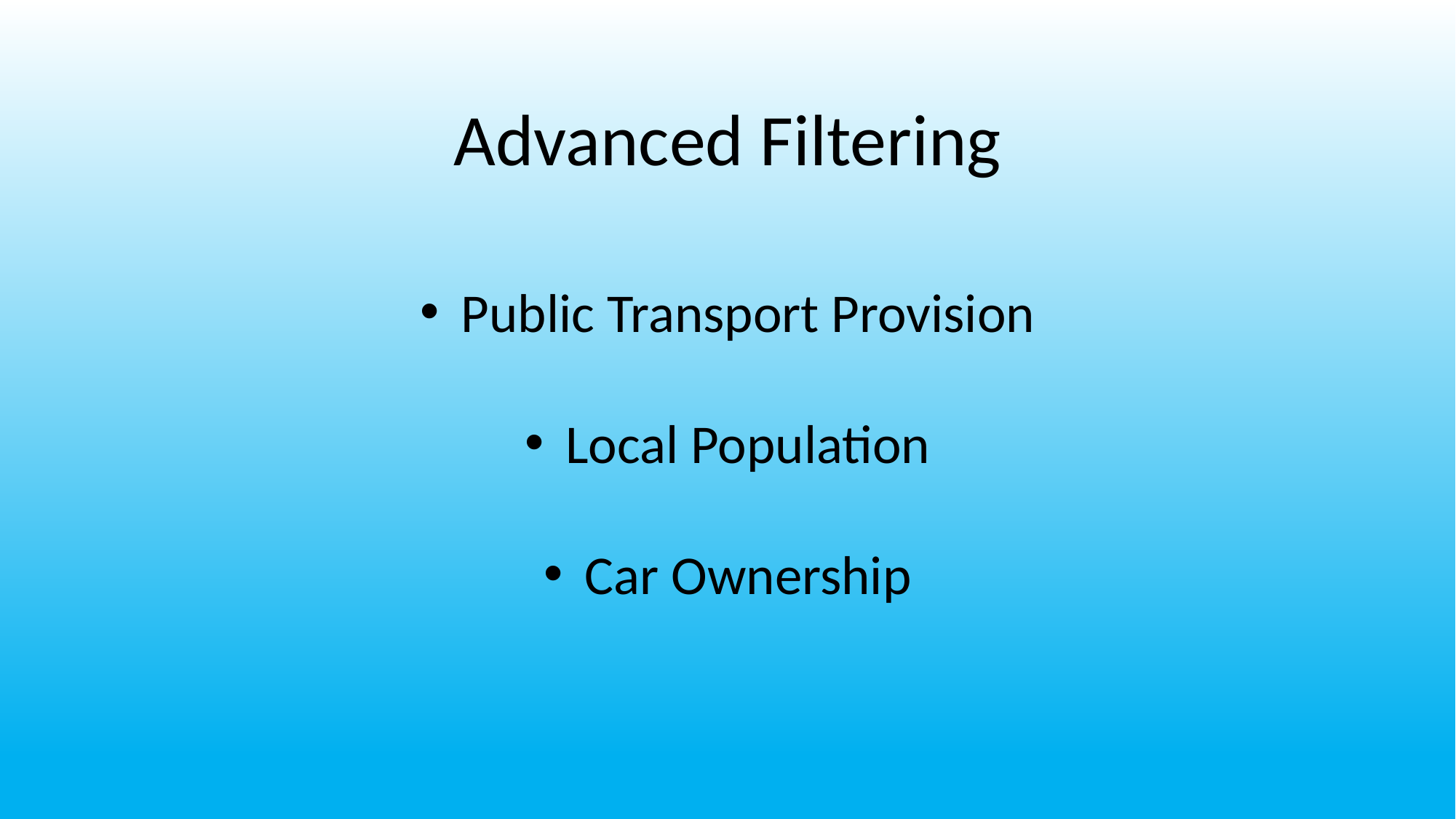

Advanced Filtering

Public Transport Provision

Local Population

Car Ownership